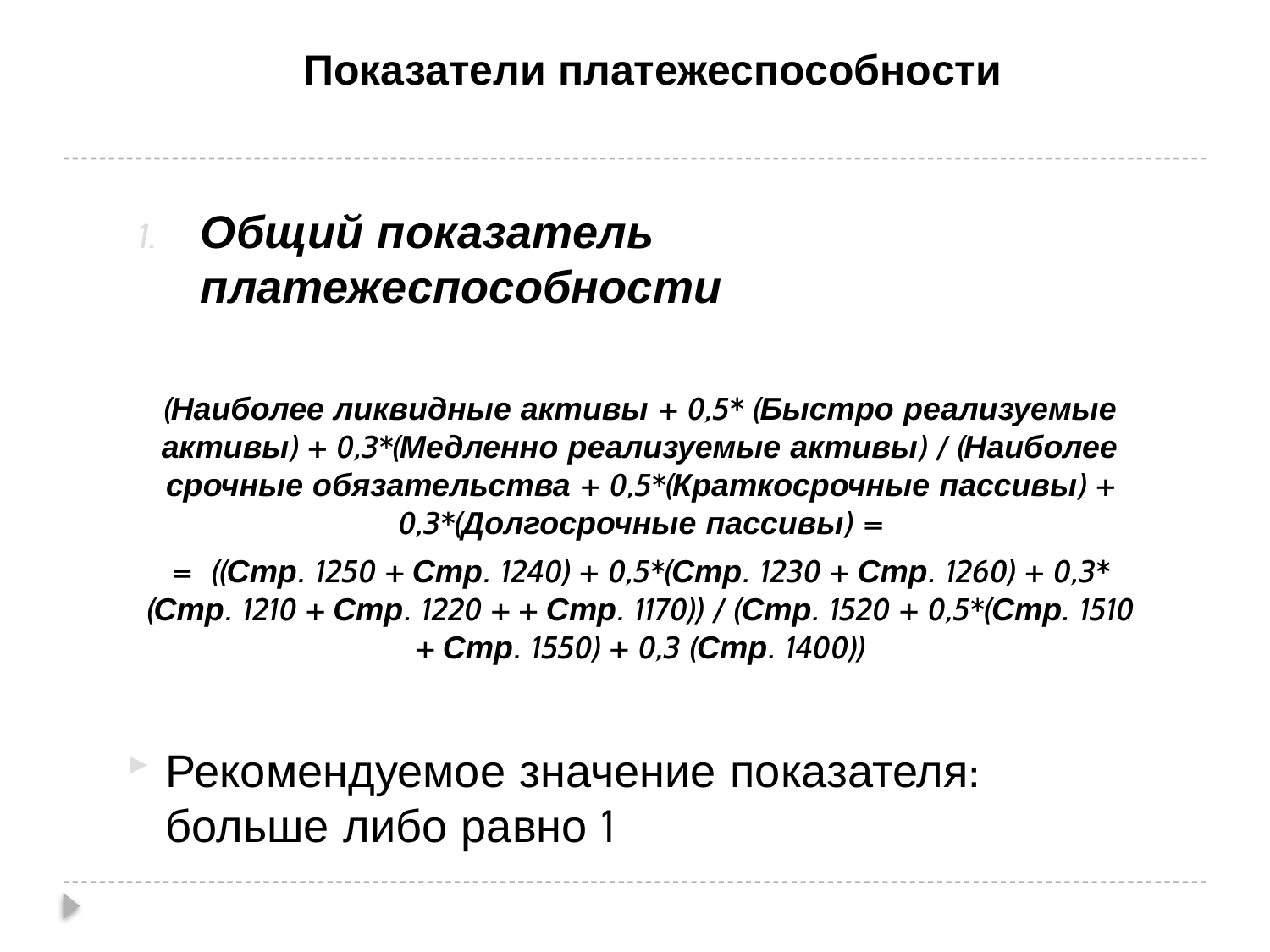

# Показатели платежеспособности
Общий показатель платежеспособности

(Наиболее ликвидные активы + 0,5* (Быстро реализуемые активы) + 0,3*(Медленно реализуемые активы) / (Наиболее срочные обязательства + 0,5*(Краткосрочные пассивы) + 0,3*(Долгосрочные пассивы) =
=  ((Стр. 1250 + Стр. 1240) + 0,5*(Стр. 1230 + Стр. 1260) + 0,3* (Стр. 1210 + Стр. 1220 + + Стр. 1170)) / (Стр. 1520 + 0,5*(Стр. 1510 + Стр. 1550) + 0,3 (Стр. 1400))

Рекомендуемое значение показателя: больше либо равно 1